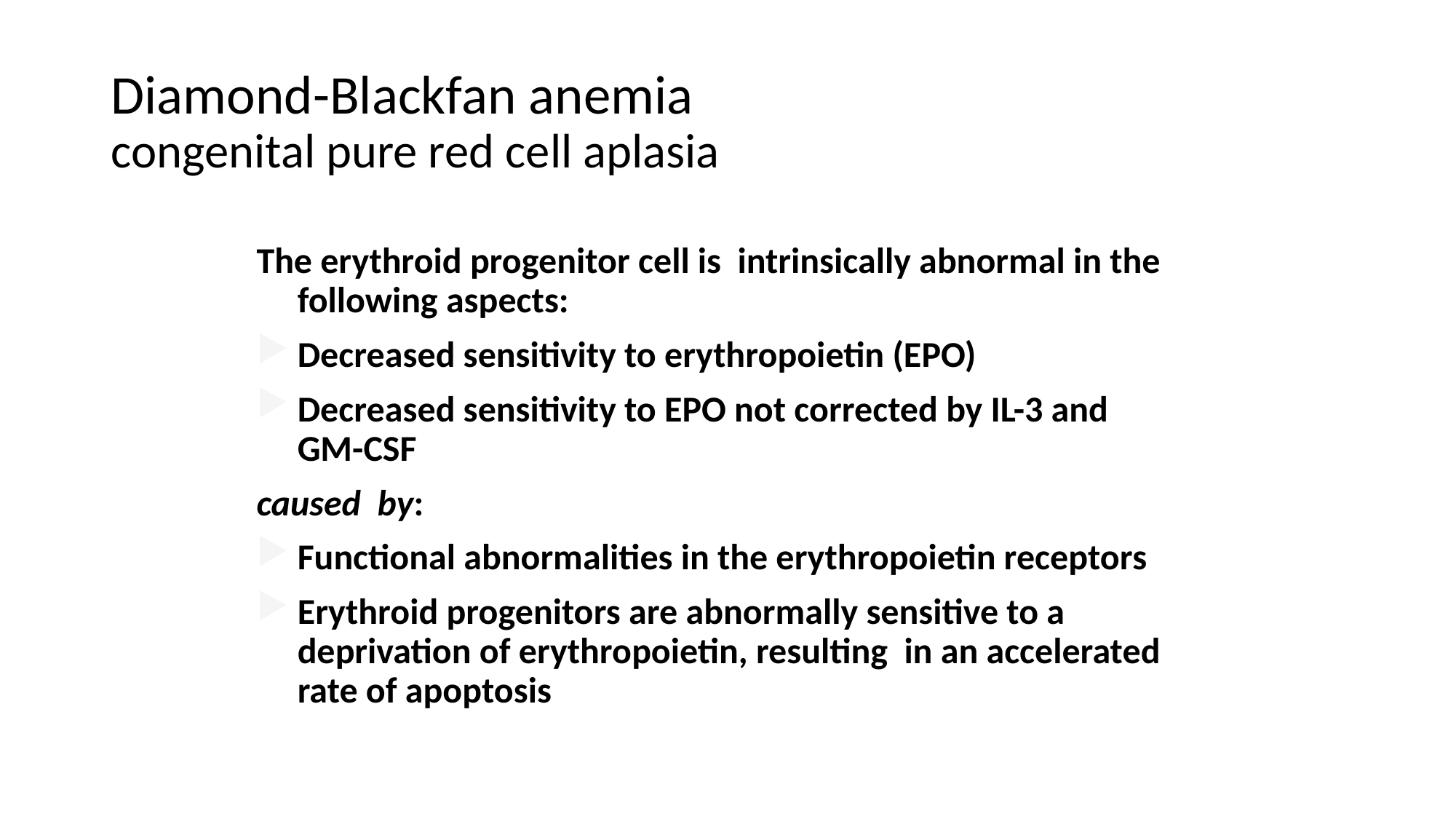

# Diamond-Blackfan anemia congenital pure red cell aplasia
The erythroid progenitor cell is  intrinsically abnormal in the following aspects:
Decreased sensitivity to erythropoietin (EPO)
Decreased sensitivity to EPO not corrected by IL-3 and GM-CSF
caused  by:
Functional abnormalities in the erythropoietin receptors
Erythroid progenitors are abnormally sensitive to a deprivation of erythropoietin, resulting  in an accelerated rate of apoptosis